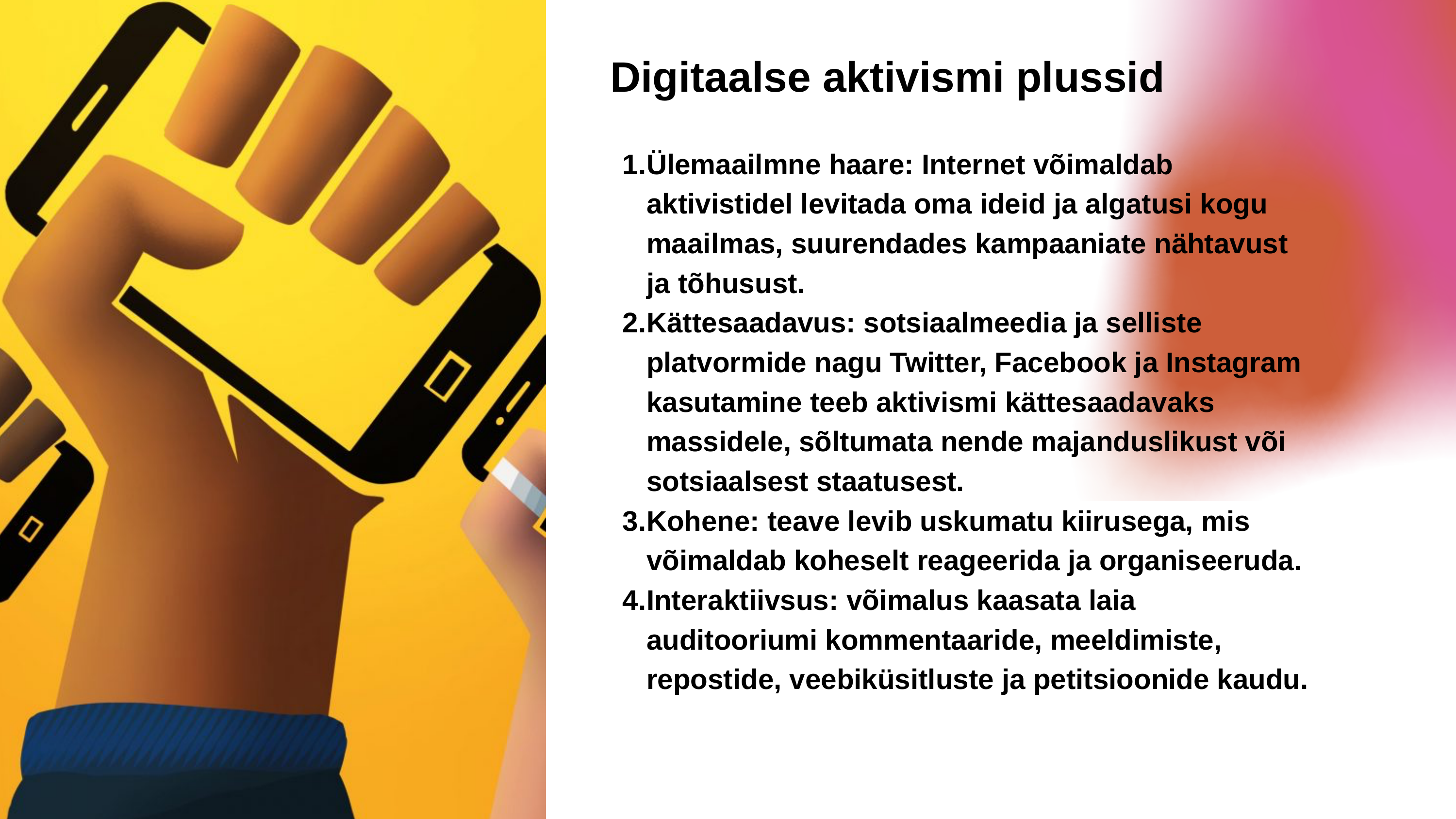

Digitaalse aktivismi miinused

 Digitaalse aktivismi plussid

Ülemaailmne haare: Internet võimaldab aktivistidel levitada oma ideid ja algatusi kogu maailmas, suurendades kampaaniate nähtavust ja tõhusust.
Kättesaadavus: sotsiaalmeedia ja selliste platvormide nagu Twitter, Facebook ja Instagram kasutamine teeb aktivismi kättesaadavaks massidele, sõltumata nende majanduslikust või sotsiaalsest staatusest.
Kohene: teave levib uskumatu kiirusega, mis võimaldab koheselt reageerida ja organiseeruda.
Interaktiivsus: võimalus kaasata laia auditooriumi kommentaaride, meeldimiste, repostide, veebiküsitluste ja petitsioonide kaudu.